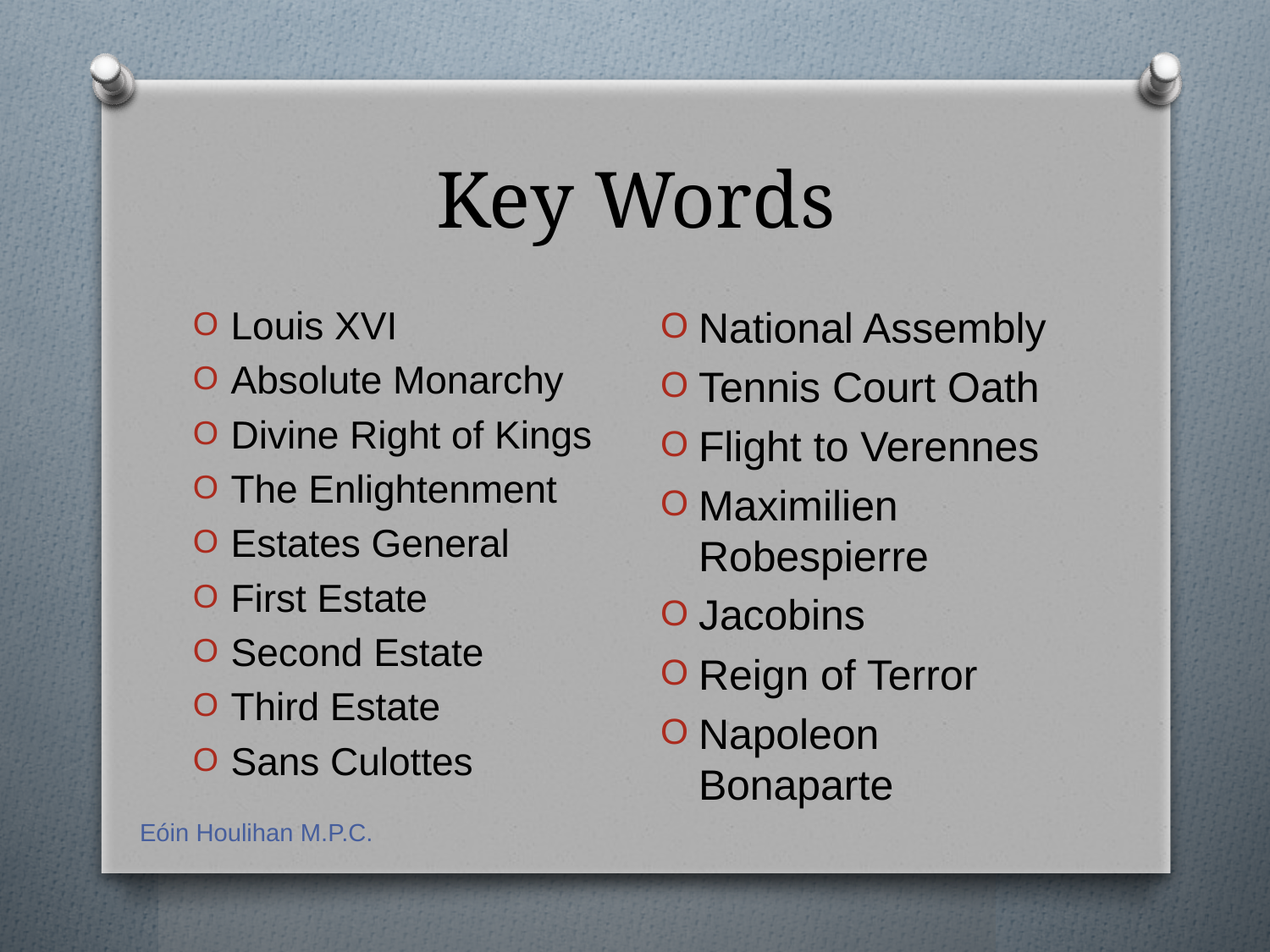

# Key Words
National Assembly
Tennis Court Oath
Flight to Verennes
Maximilien Robespierre
Jacobins
Reign of Terror
Napoleon Bonaparte

Louis XVI
Absolute Monarchy
Divine Right of Kings
The Enlightenment
Estates General
First Estate
Second Estate
Third Estate
Sans Culottes
Eóin Houlihan M.P.C.